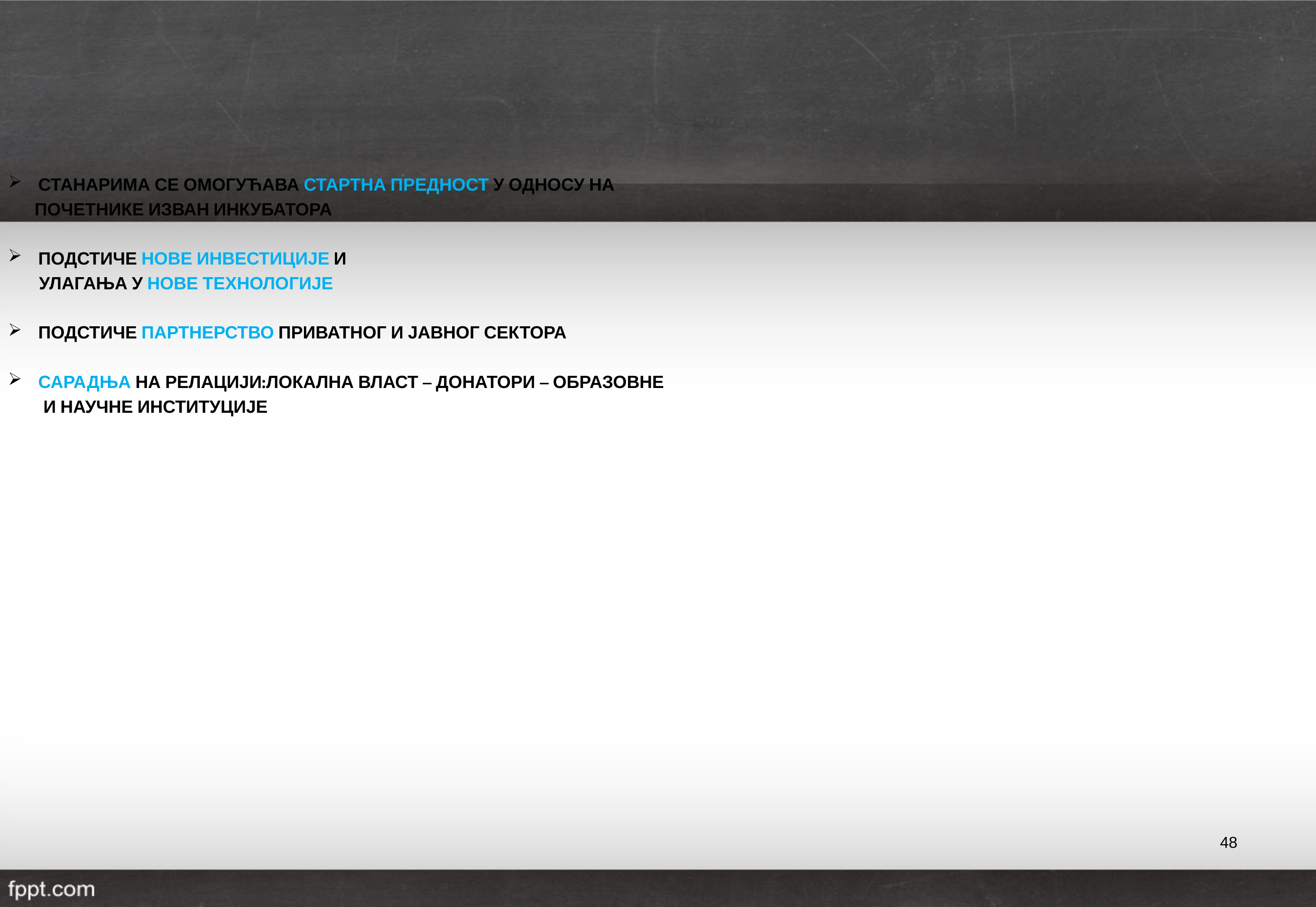

СТАНАРИМА СЕ ОМОГУЋАВА СТАРТНА ПРЕДНОСТ У ОДНОСУ НА
      ПОЧЕТНИКЕ ИЗВАН ИНКУБАТОРА

   ПОДСТИЧЕ НОВЕ ИНВЕСТИЦИЈЕ И
       УЛАГАЊА У НОВЕ ТЕХНОЛОГИЈЕ

   ПОДСТИЧЕ ПАРТНЕРСТВО ПРИВАТНОГ И ЈАВНОГ СЕКТОРА

   САРАДЊА НА РЕЛАЦИЈИ:ЛОКАЛНА ВЛАСТ – ДОНАТОРИ – ОБРАЗОВНЕ
        И НАУЧНЕ ИНСТИТУЦИЈЕ

48